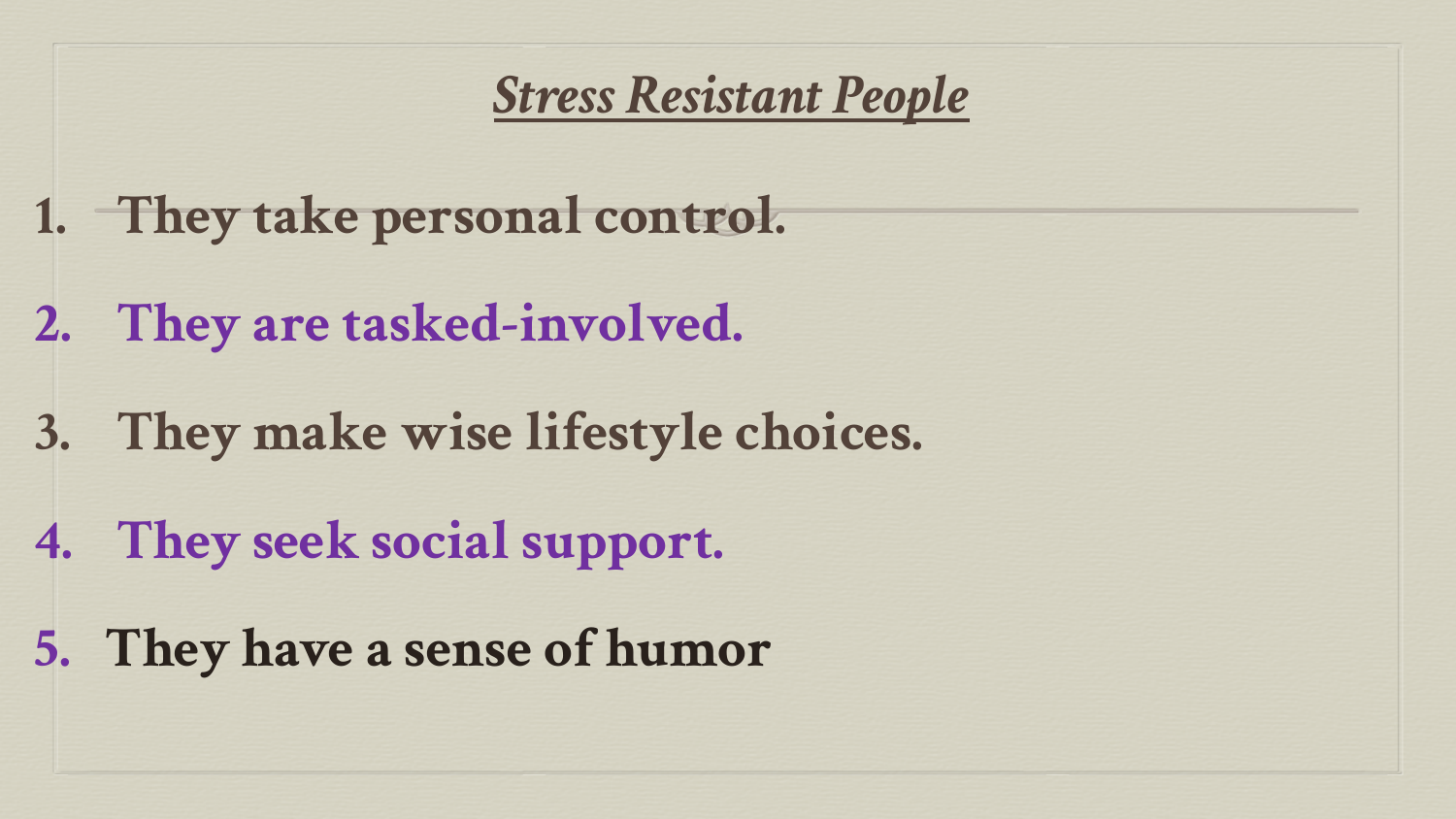

# Stress Resistant People
They take personal control.
They are tasked-involved.
They make wise lifestyle choices.
They seek social support.
5.   They have a sense of humor